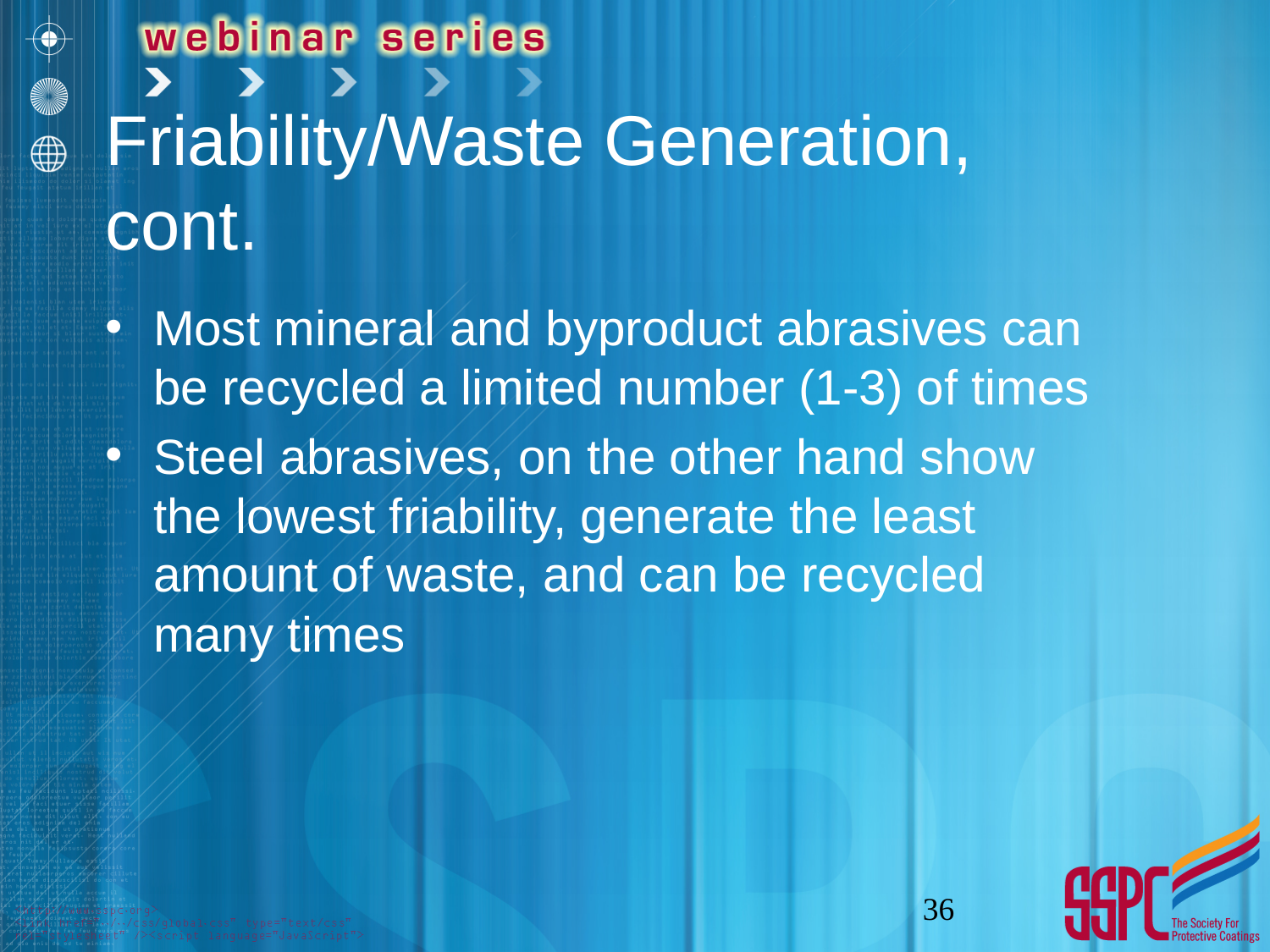

# Friability/Waste Generation, cont.
Most mineral and byproduct abrasives can be recycled a limited number (1-3) of times
Steel abrasives, on the other hand show the lowest friability, generate the least amount of waste, and can be recycled many times

36